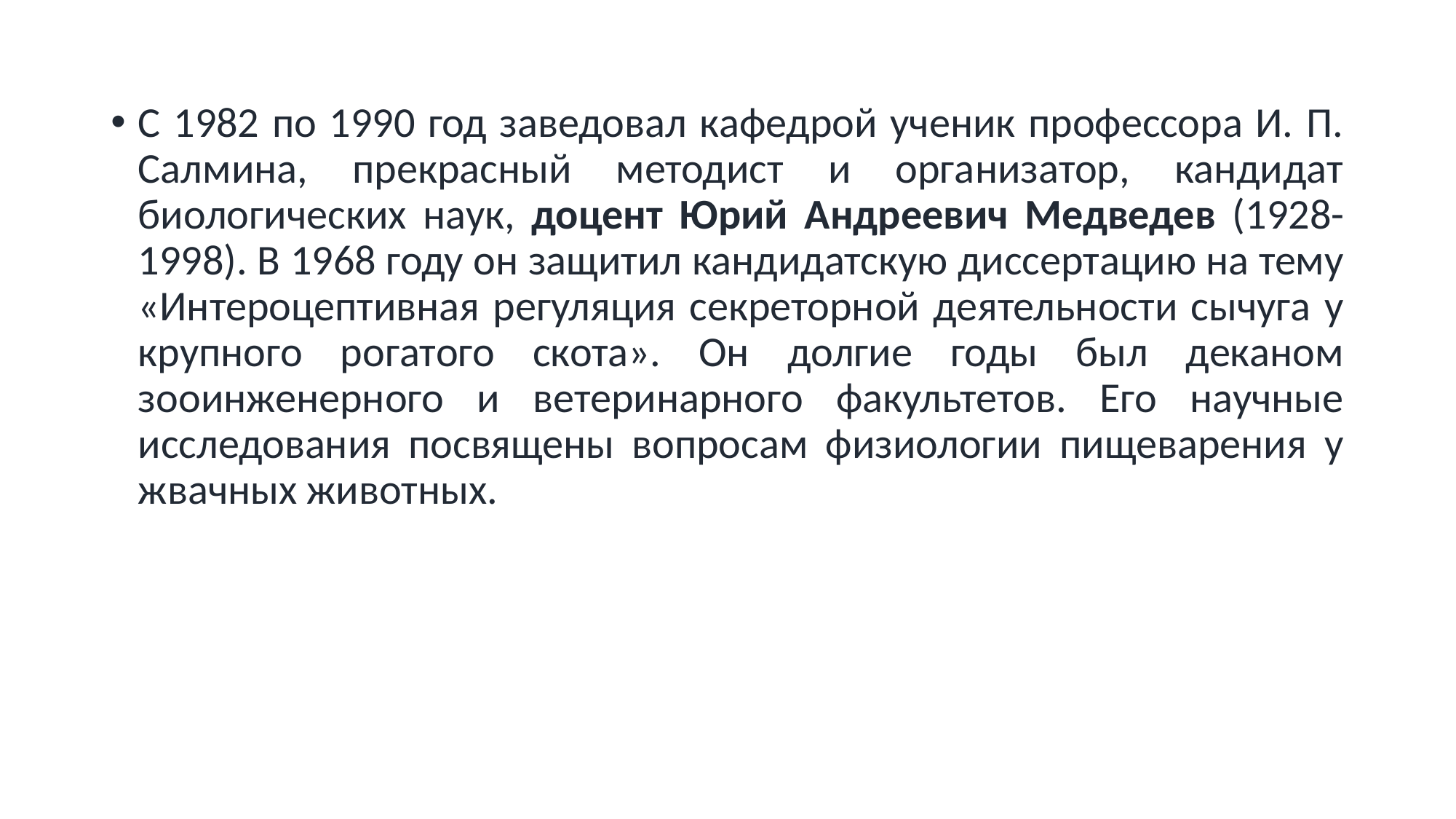

С 1982 по 1990 год заведовал кафедрой ученик профессора И. П. Салмина, прекрасный методист и организатор, кандидат биологических наук, доцент Юрий Андреевич Медведев (1928-1998). В 1968 году он защитил кандидатскую диссертацию на тему «Интероцептивная регуляция секреторной деятельности сычуга у крупного рогатого скота». Он долгие годы был деканом зооинженерного и ветеринарного факультетов. Его научные исследования посвящены вопросам физиологии пищеварения у жвачных животных.